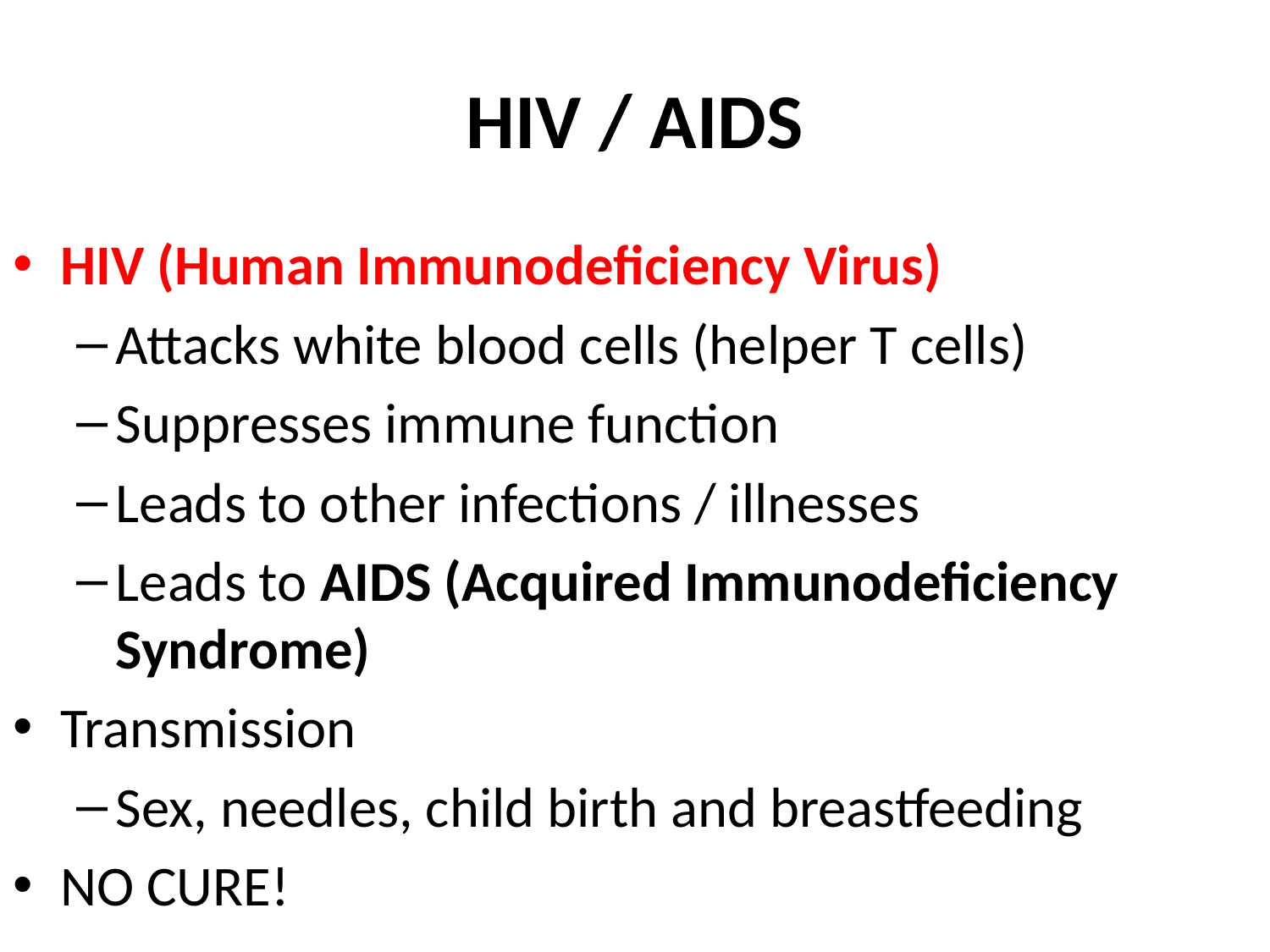

# HIV / AIDS
HIV (Human Immunodeficiency Virus)
Attacks white blood cells (helper T cells)
Suppresses immune function
Leads to other infections / illnesses
Leads to AIDS (Acquired Immunodeficiency Syndrome)
Transmission
Sex, needles, child birth and breastfeeding
NO CURE!